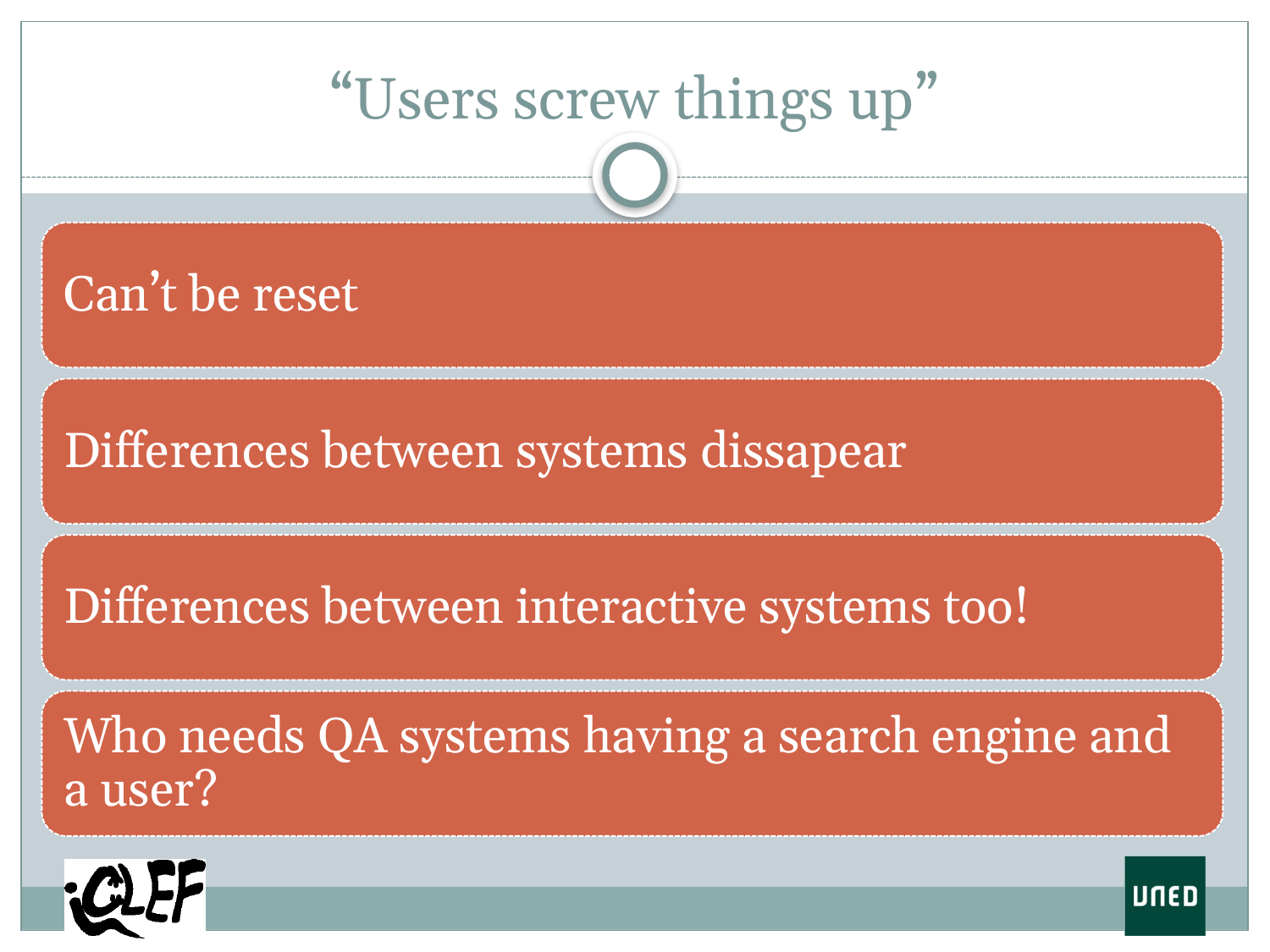

# “Users screw things up”
Can’t be reset
Differences between systems dissapear
Differences between interactive systems too!
Who needs QA systems having a search engine and a user?